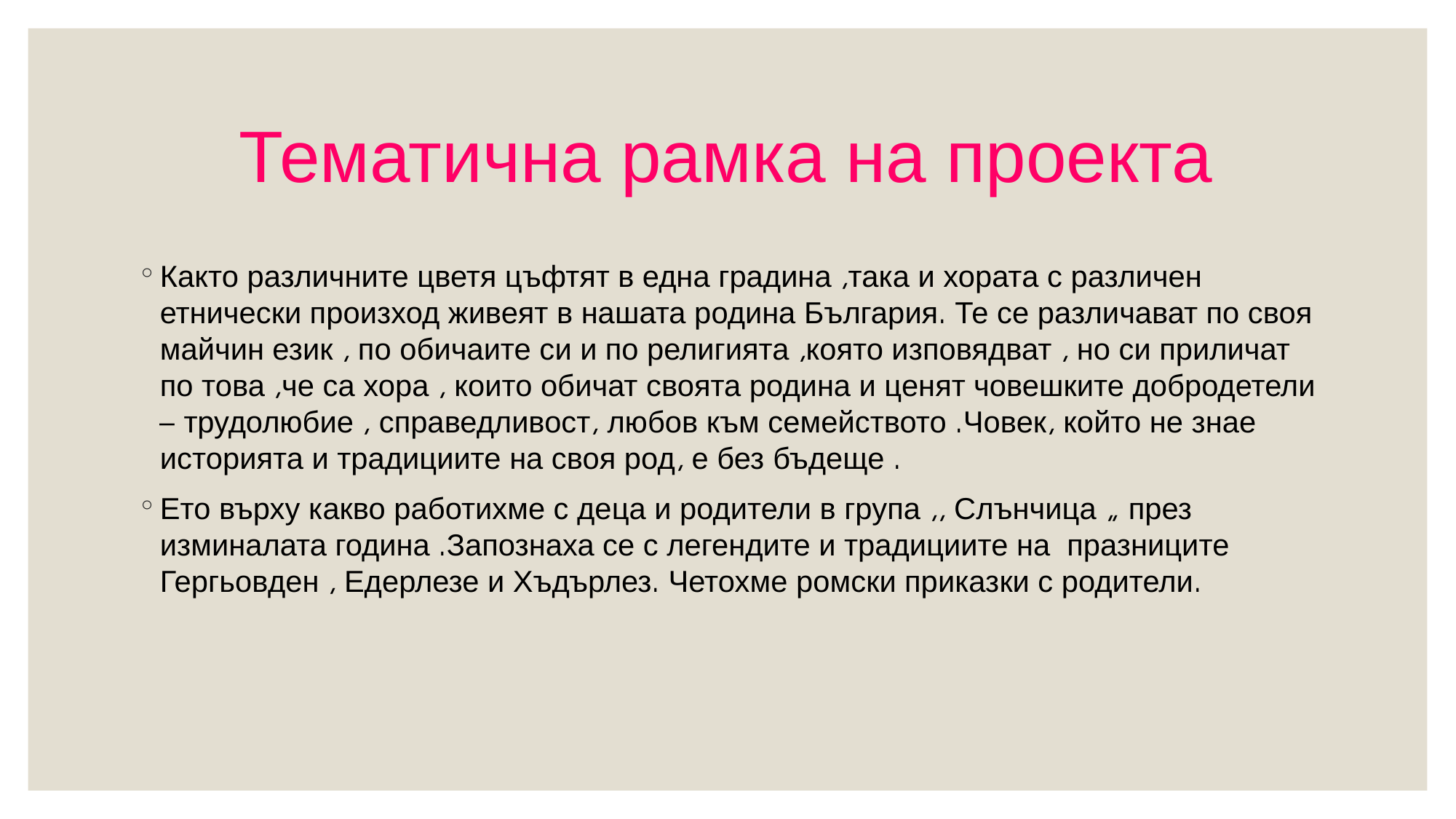

# Тематична рамка на проекта
Както различните цветя цъфтят в една градина ,така и хората с различен етнически произход живеят в нашата родина България. Те се различават по своя майчин език , по обичаите си и по религията ,която изповядват , но си приличат по това ,че са хора , които обичат своята родина и ценят човешките добродетели – трудолюбие , справедливост, любов към семейството .Човек, който не знае историята и традициите на своя род, е без бъдеще .
Ето върху какво работихме с деца и родители в група ,, Слънчица „ през изминалата година .Запознаха се с легендите и традициите на  празниците Гергьовден , Едерлезе и Хъдърлез. Четохме ромски приказки с родители.